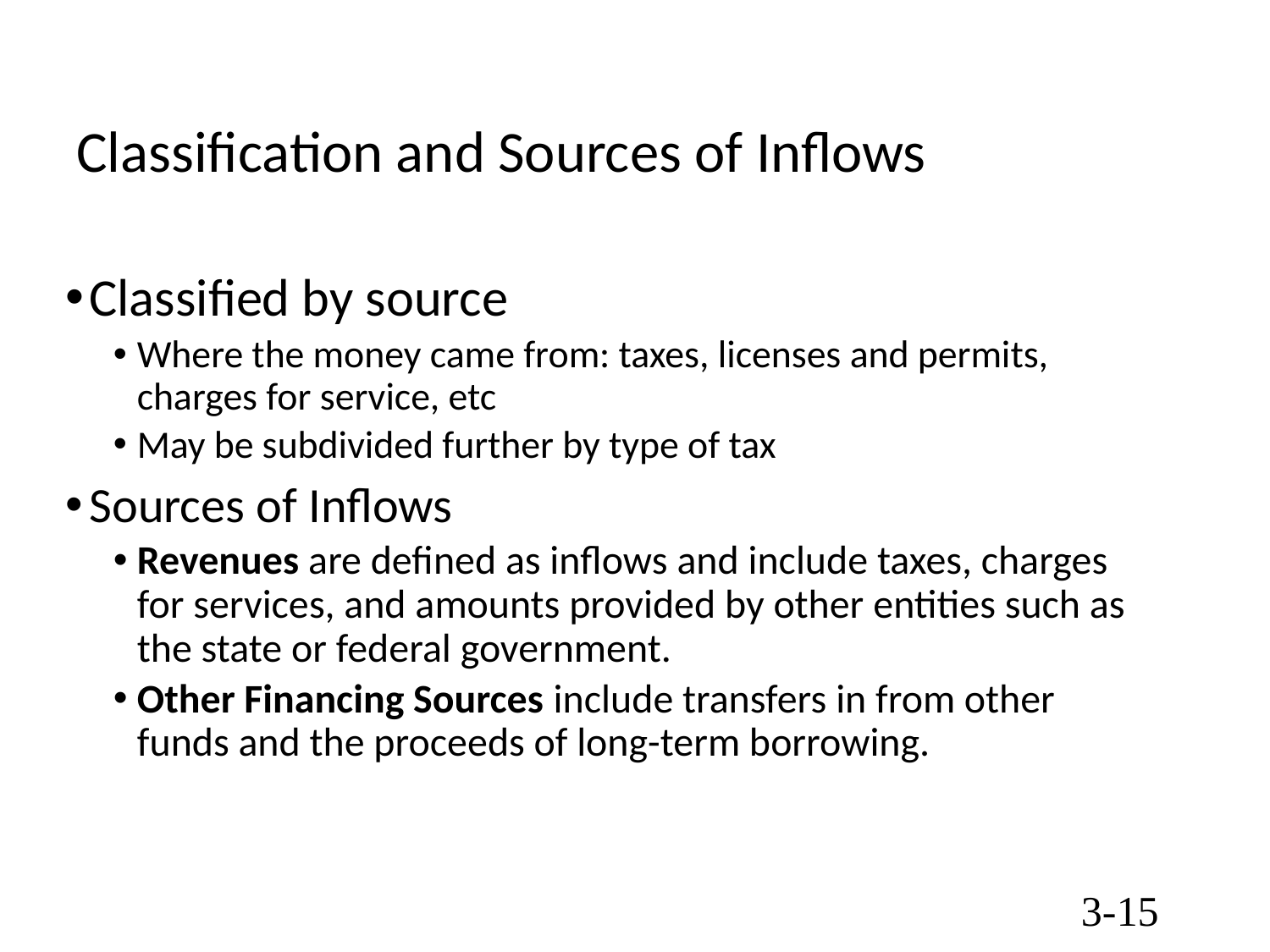

# Classification and Sources of Inflows
Classified by source
Where the money came from: taxes, licenses and permits, charges for service, etc
May be subdivided further by type of tax
Sources of Inflows
Revenues are defined as inflows and include taxes, charges for services, and amounts provided by other entities such as the state or federal government.
Other Financing Sources include transfers in from other funds and the proceeds of long-term borrowing.